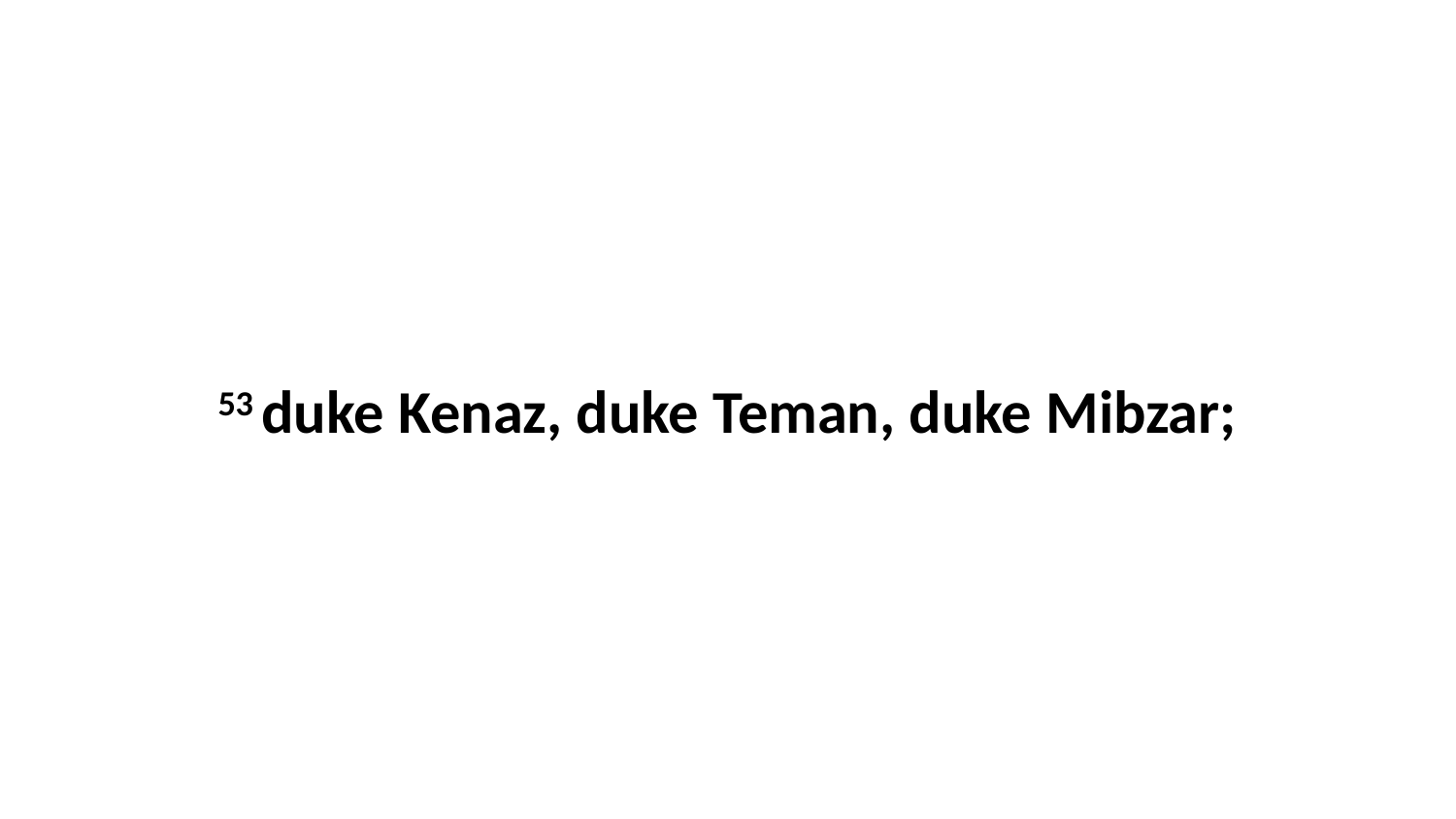

53 duke Kenaz, duke Teman, duke Mibzar;